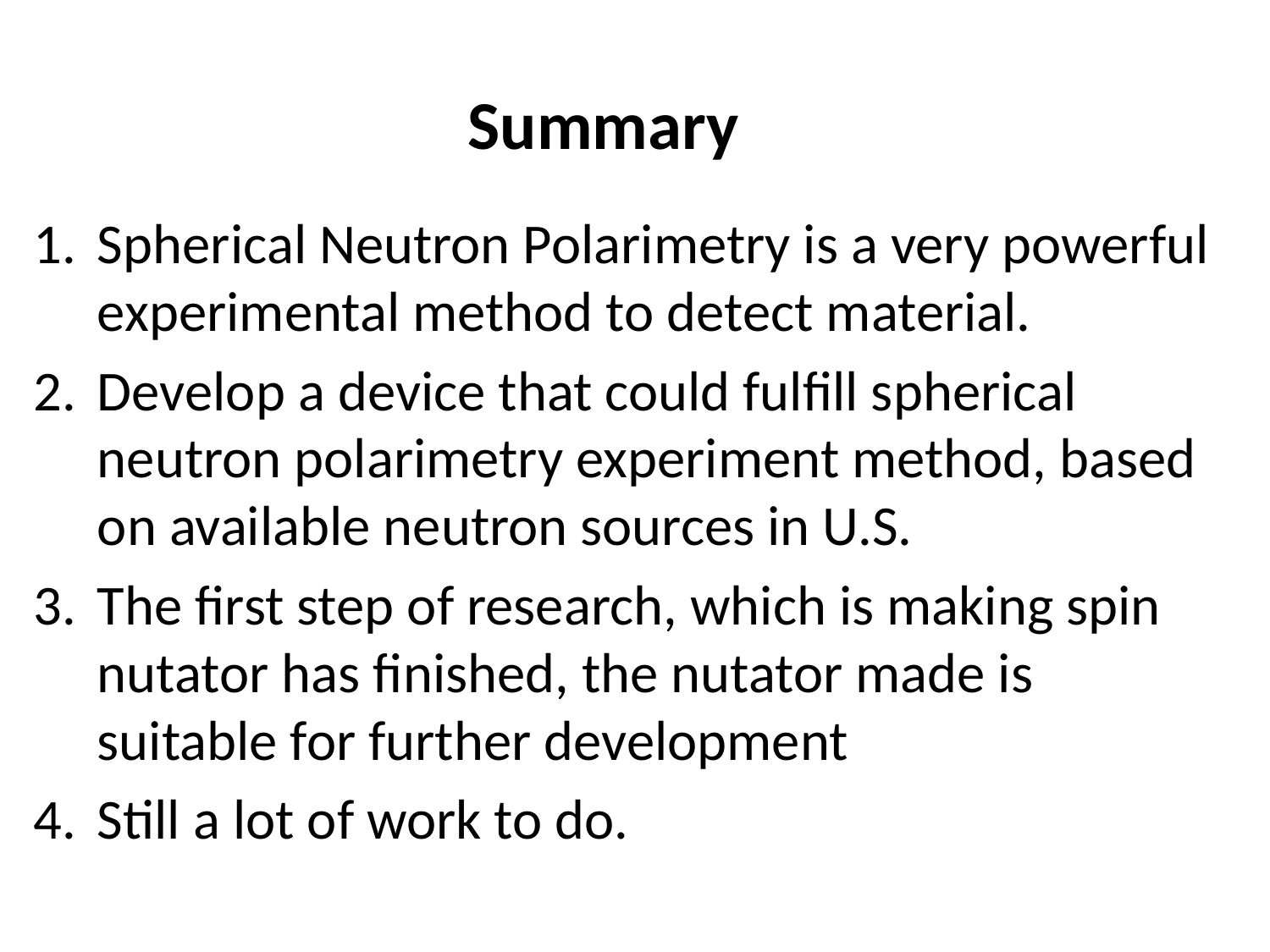

# Summary
Spherical Neutron Polarimetry is a very powerful experimental method to detect material.
Develop a device that could fulfill spherical neutron polarimetry experiment method, based on available neutron sources in U.S.
The first step of research, which is making spin nutator has finished, the nutator made is suitable for further development
Still a lot of work to do.